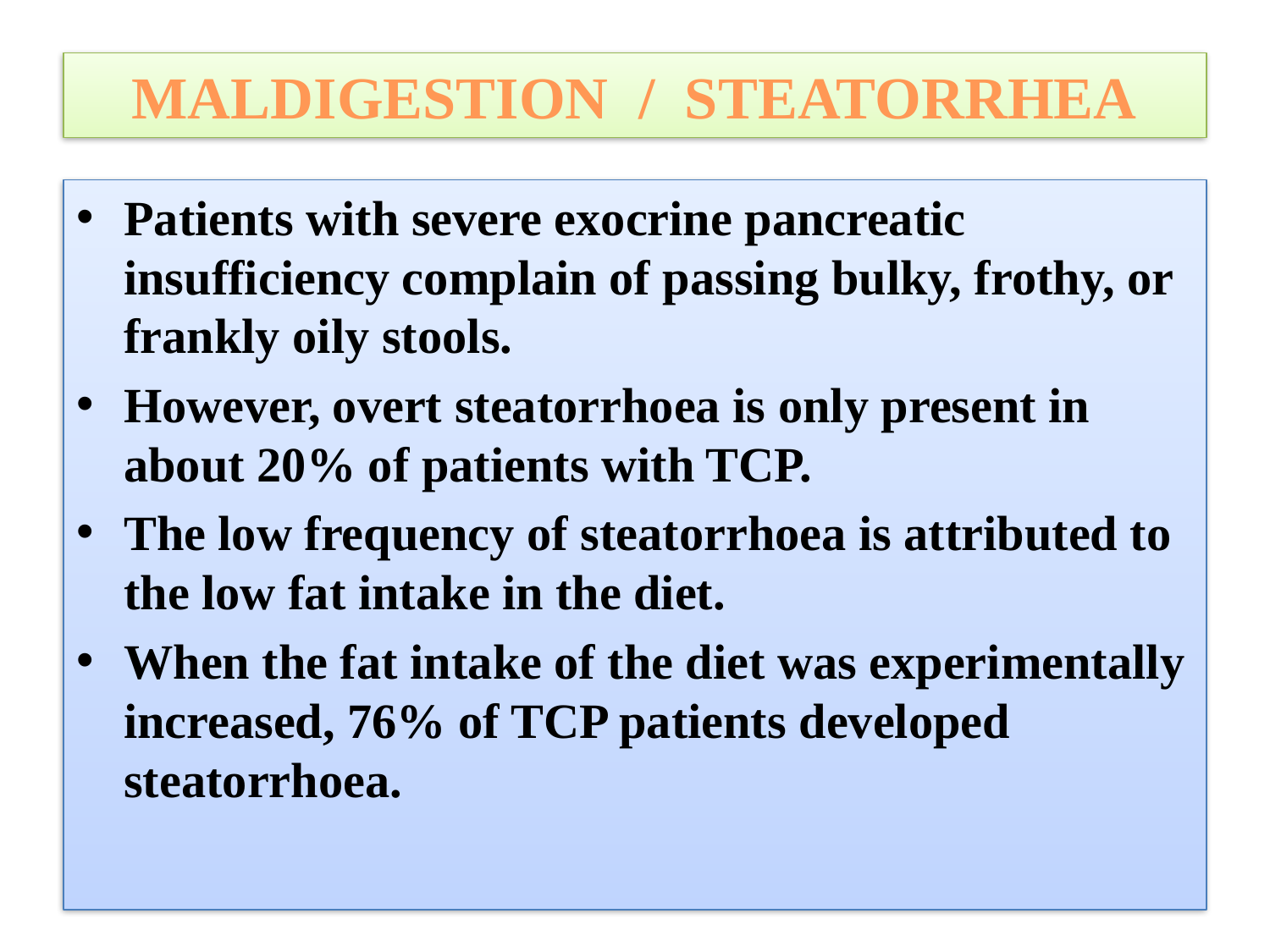

# MALDIGESTION  /  STEATORRHEA
Patients with severe exocrine pancreatic insufficiency complain of passing bulky, frothy, or frankly oily stools.
However, overt steatorrhoea is only present in about 20% of patients with TCP.
The low frequency of steatorrhoea is attributed to the low fat intake in the diet.
When the fat intake of the diet was experimentally increased, 76% of TCP patients developed steatorrhoea.